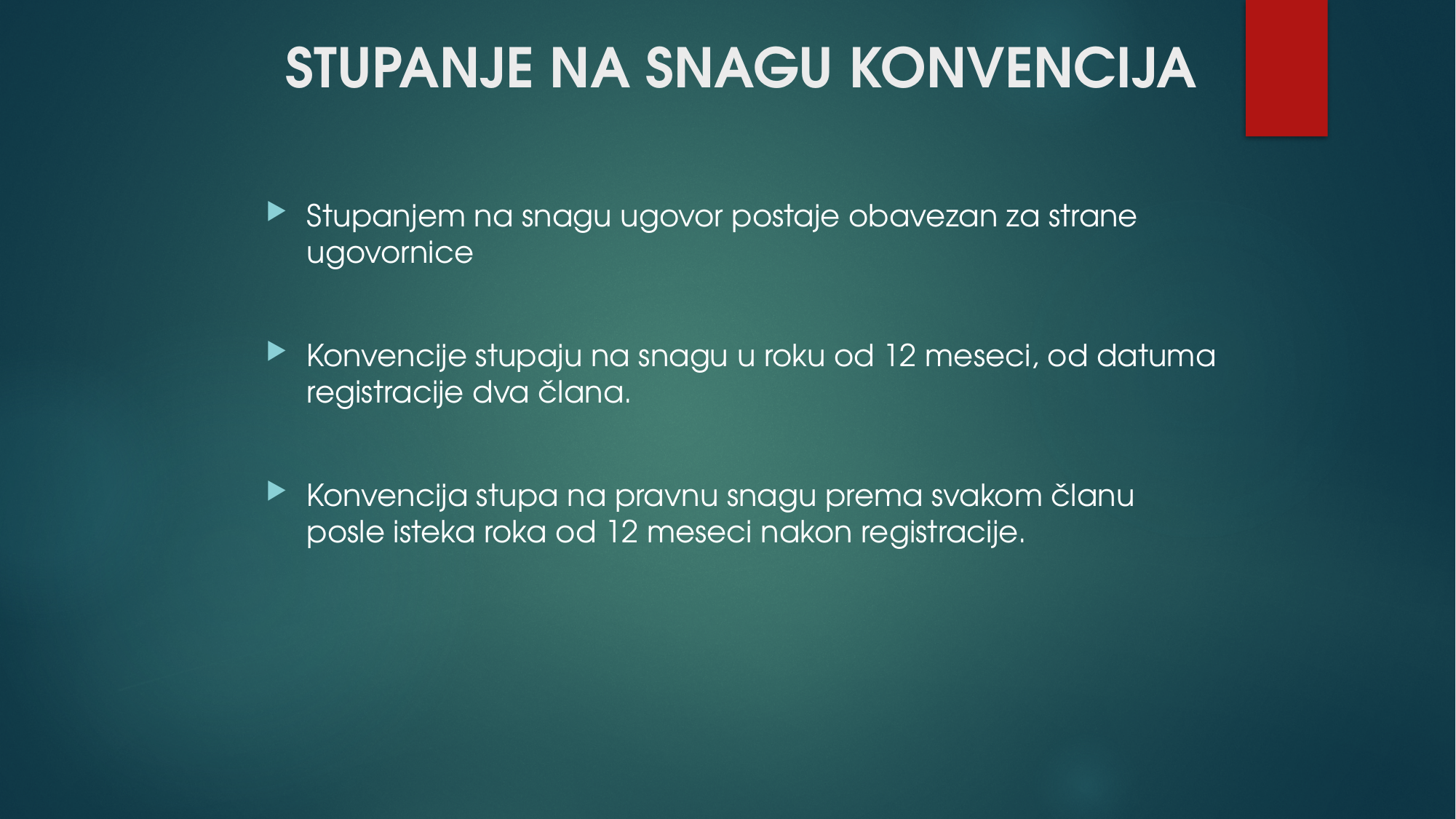

# STUPANJE NA SNAGU KONVENCIJA
Stupanjem na snagu ugovor postaje obavezan za strane ugovornice

Konvencije stupaju na snagu u roku od 12 meseci, od datuma registracije dva člana.

Konvencija stupa na pravnu snagu prema svakom članu posle isteka roka od 12 meseci nakon registracije.